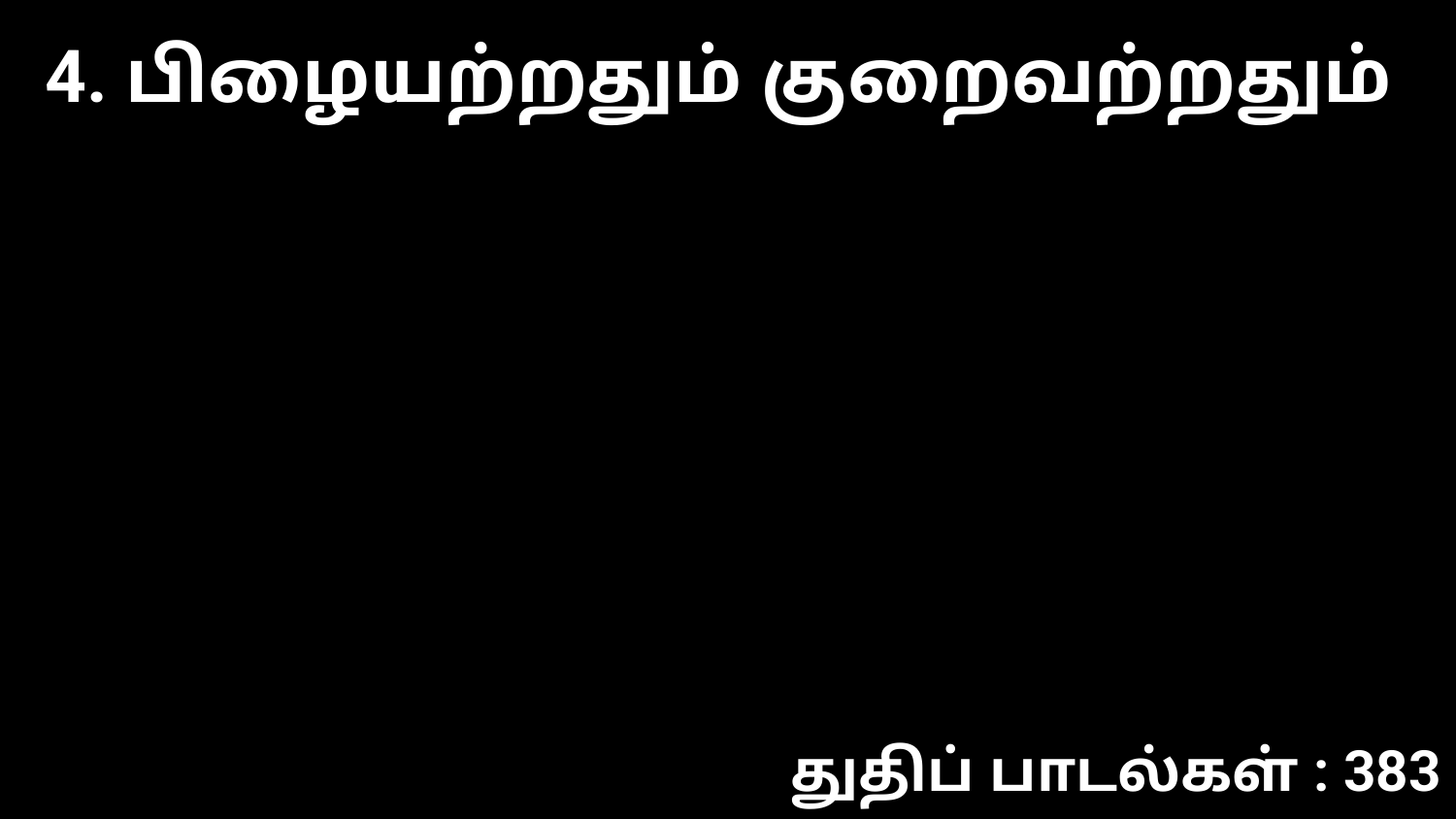

4. பிழையற்றதும் குறைவற்றதும்
துதிப் பாடல்கள் : 383